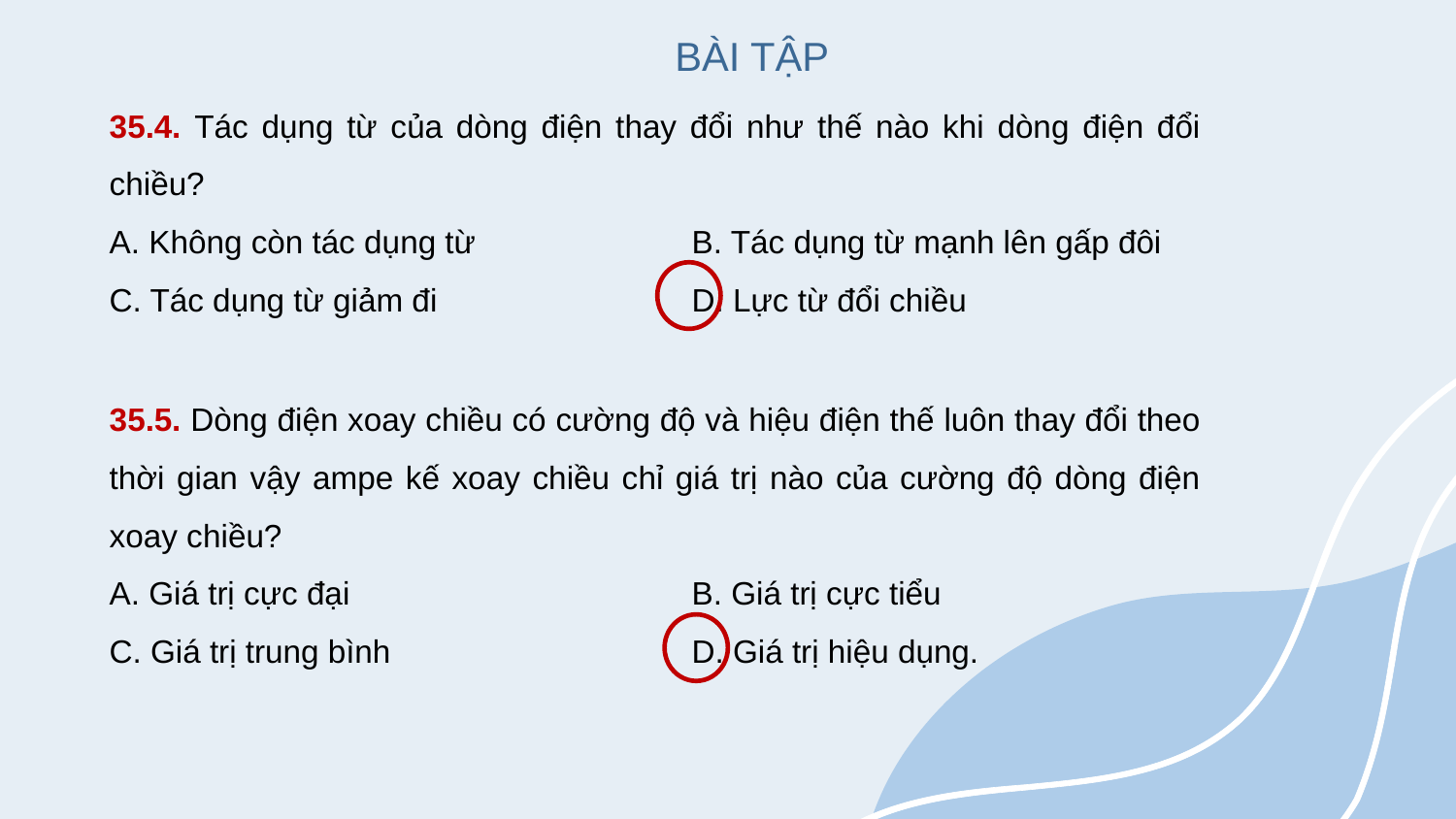

BÀI TẬP
35.4. Tác dụng từ của dòng điện thay đổi như thế nào khi dòng điện đổi chiều?
A. Không còn tác dụng từ		B. Tác dụng từ mạnh lên gấp đôi
C. Tác dụng từ giảm đi		D. Lực từ đổi chiều

35.5. Dòng điện xoay chiều có cường độ và hiệu điện thế luôn thay đổi theo thời gian vậy ampe kế xoay chiều chỉ giá trị nào của cường độ dòng điện xoay chiều?
A. Giá trị cực đại			B. Giá trị cực tiểu
C. Giá trị trung bình			D. Giá trị hiệu dụng.